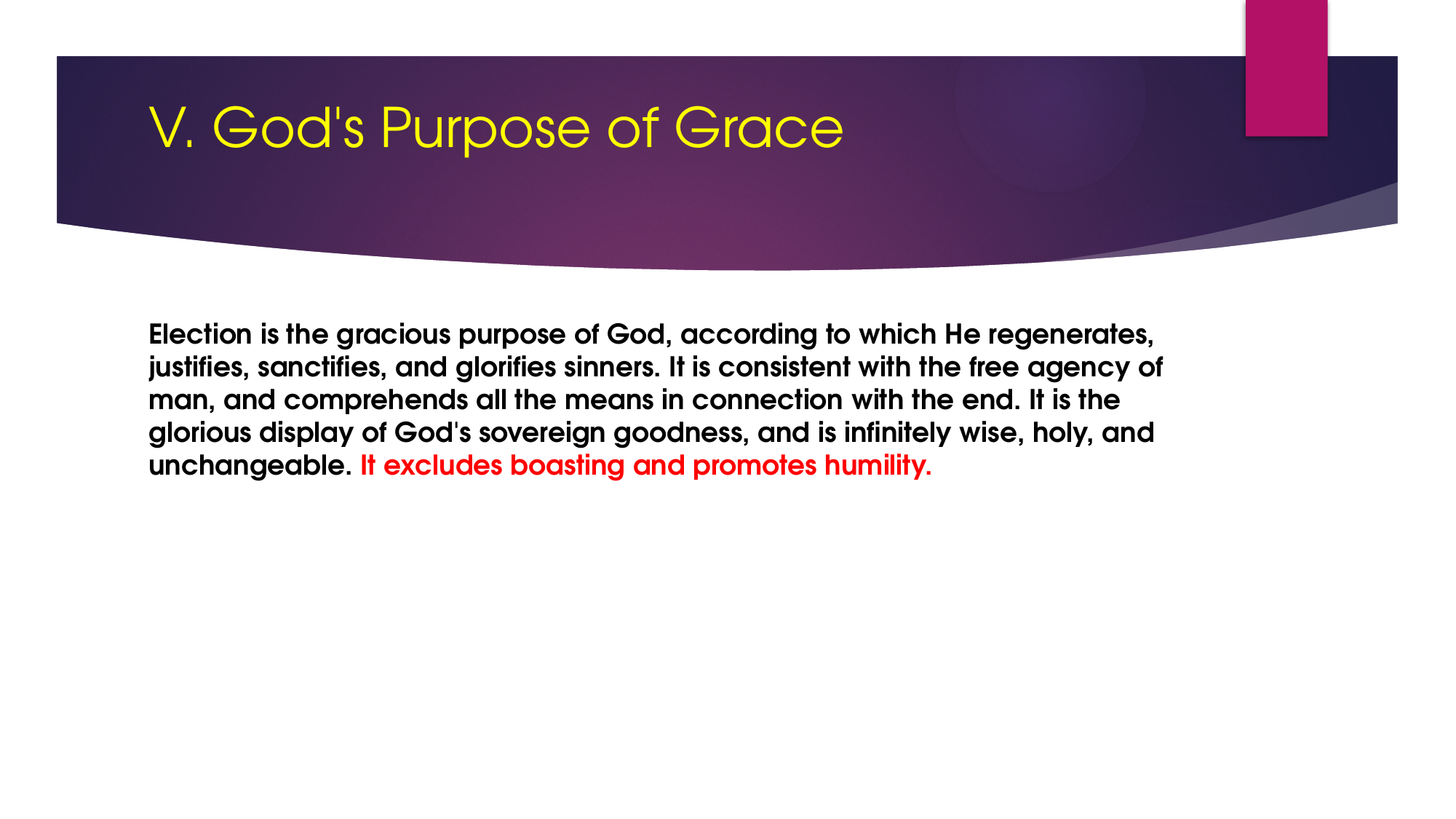

# V. God's Purpose of Grace
Election is the gracious purpose of God, according to which He regenerates, justifies, sanctifies, and glorifies sinners. It is consistent with the free agency of man, and comprehends all the means in connection with the end. It is the glorious display of God's sovereign goodness, and is infinitely wise, holy, and unchangeable. It excludes boasting and promotes humility.